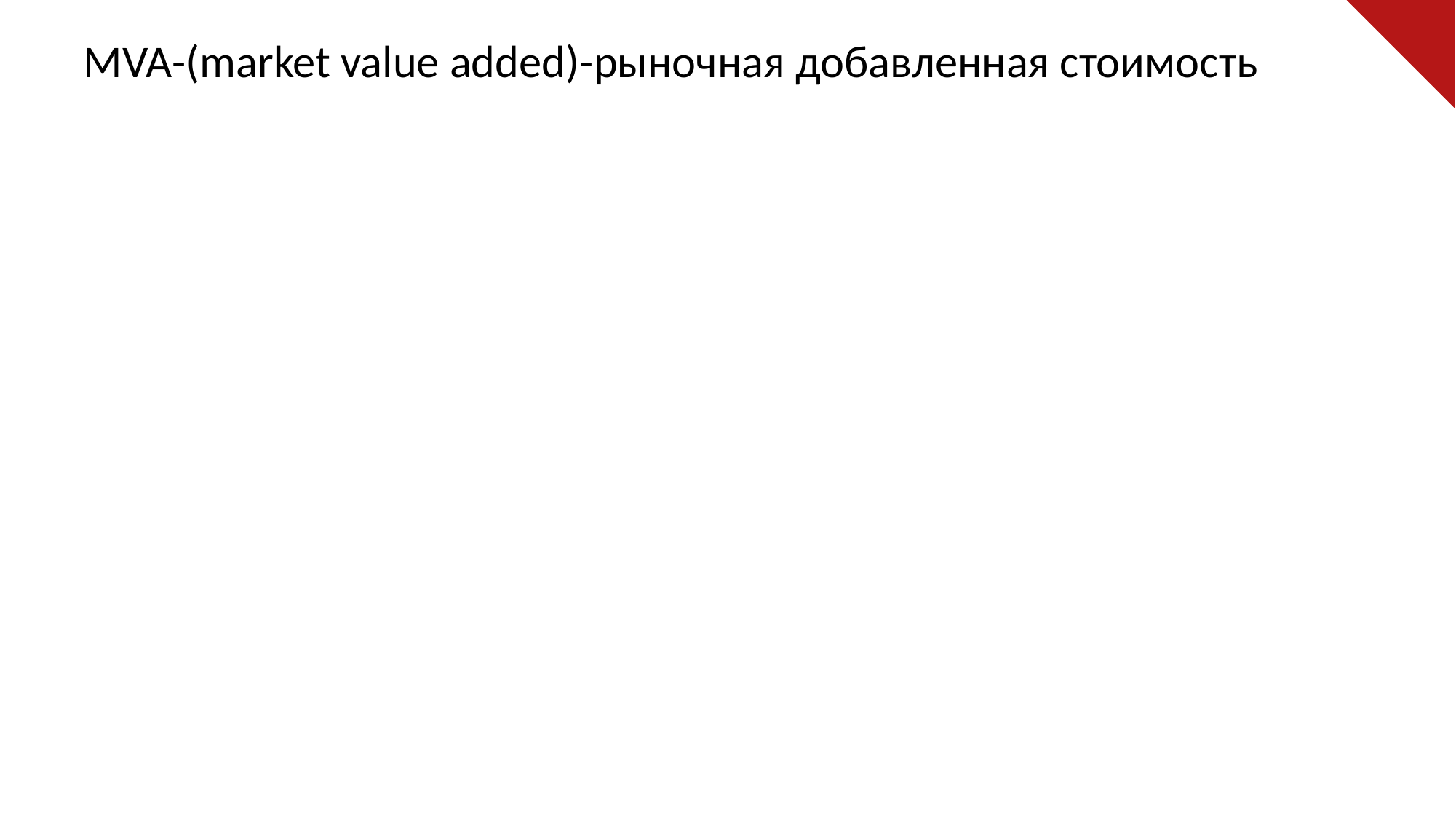

# MVA-(market value added)-рыночная добавленная стоимость
Недостатки:
MVA не учитывает альтернативные стоимости инвестированного капитала
MVA не учитывает промежуточные прибыли акционерам
MVA не возможно высчитать на уровне стратегической бизнес единицы и для частной компании